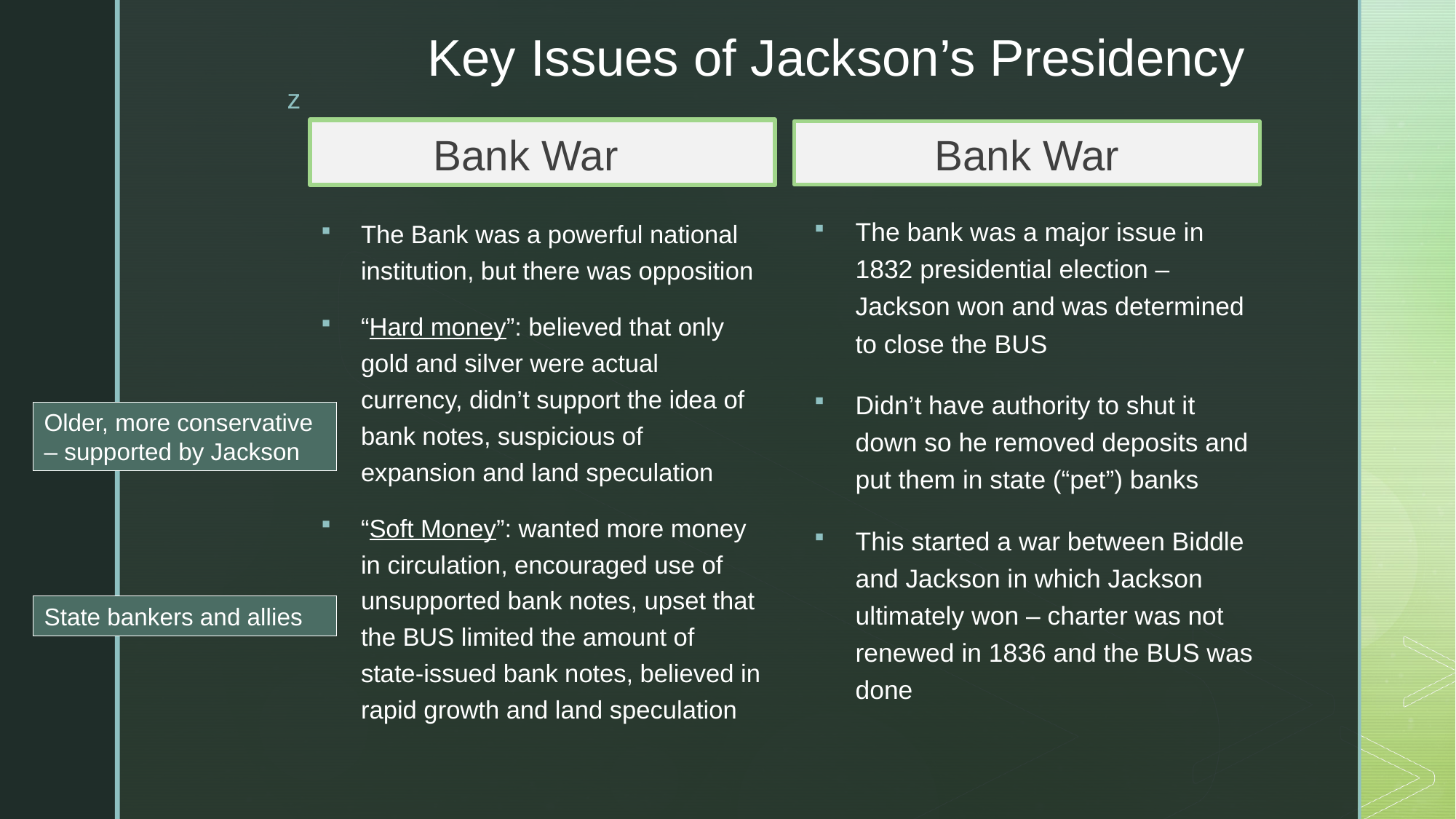

# Key Issues of Jackson’s Presidency
Bank War
Bank War
The bank was a major issue in 1832 presidential election – Jackson won and was determined to close the BUS
Didn’t have authority to shut it down so he removed deposits and put them in state (“pet”) banks
This started a war between Biddle and Jackson in which Jackson ultimately won – charter was not renewed in 1836 and the BUS was done

The Bank was a powerful national institution, but there was opposition
“Hard money”: believed that only gold and silver were actual currency, didn’t support the idea of bank notes, suspicious of expansion and land speculation
“Soft Money”: wanted more money in circulation, encouraged use of unsupported bank notes, upset that the BUS limited the amount of state-issued bank notes, believed in rapid growth and land speculation
Older, more conservative – supported by Jackson
State bankers and allies